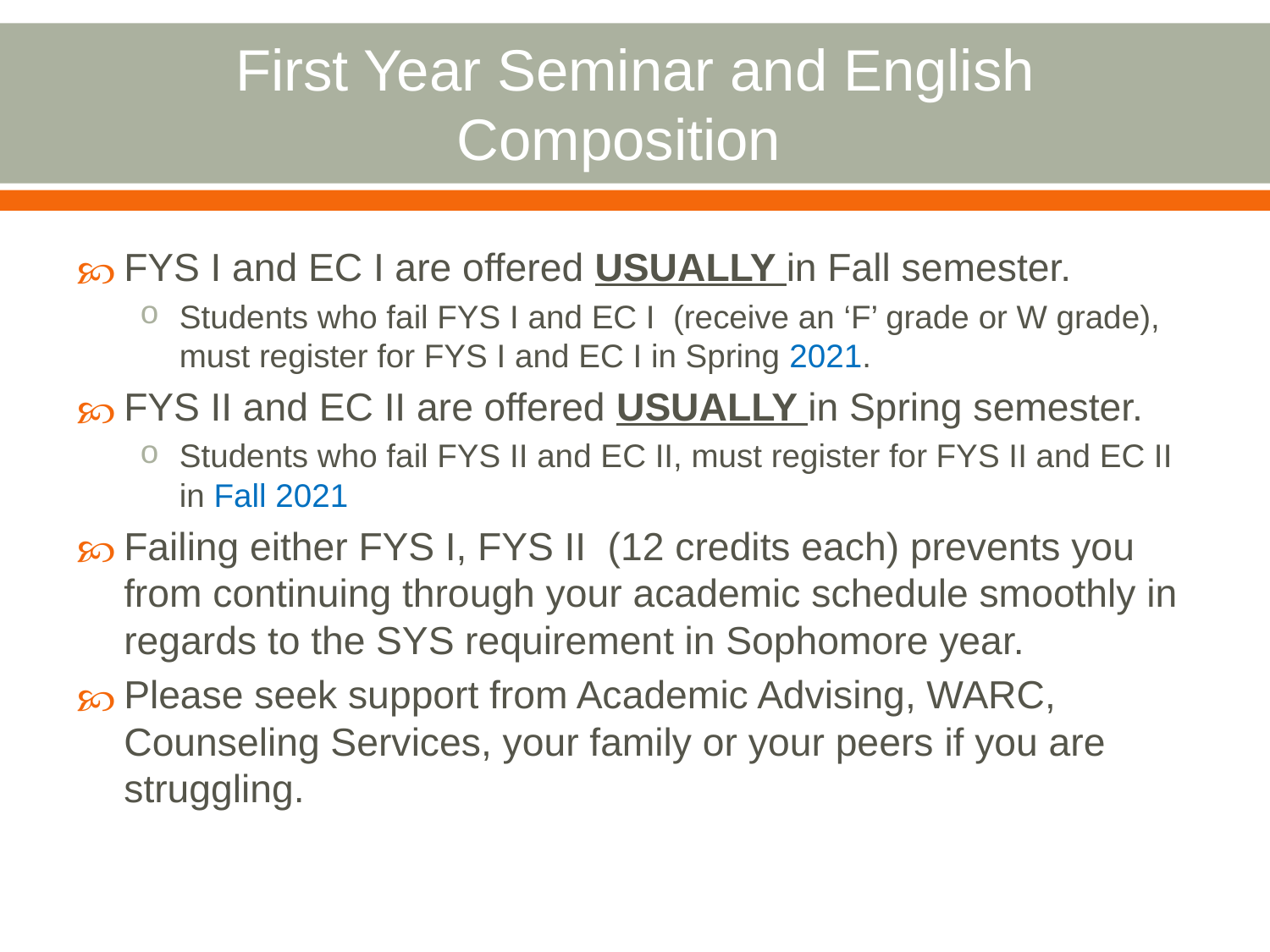

# First Year Seminar and English Composition
FYS I and EC I are offered USUALLY in Fall semester.
Students who fail FYS I and EC I  (receive an ‘F’ grade or W grade), must register for FYS I and EC I in Spring 2021.
FYS II and EC II are offered USUALLY in Spring semester.
Students who fail FYS II and EC II, must register for FYS II and EC II in Fall 2021
Failing either FYS I, FYS II  (12 credits each) prevents you from continuing through your academic schedule smoothly in regards to the SYS requirement in Sophomore year.
Please seek support from Academic Advising, WARC, Counseling Services, your family or your peers if you are struggling.